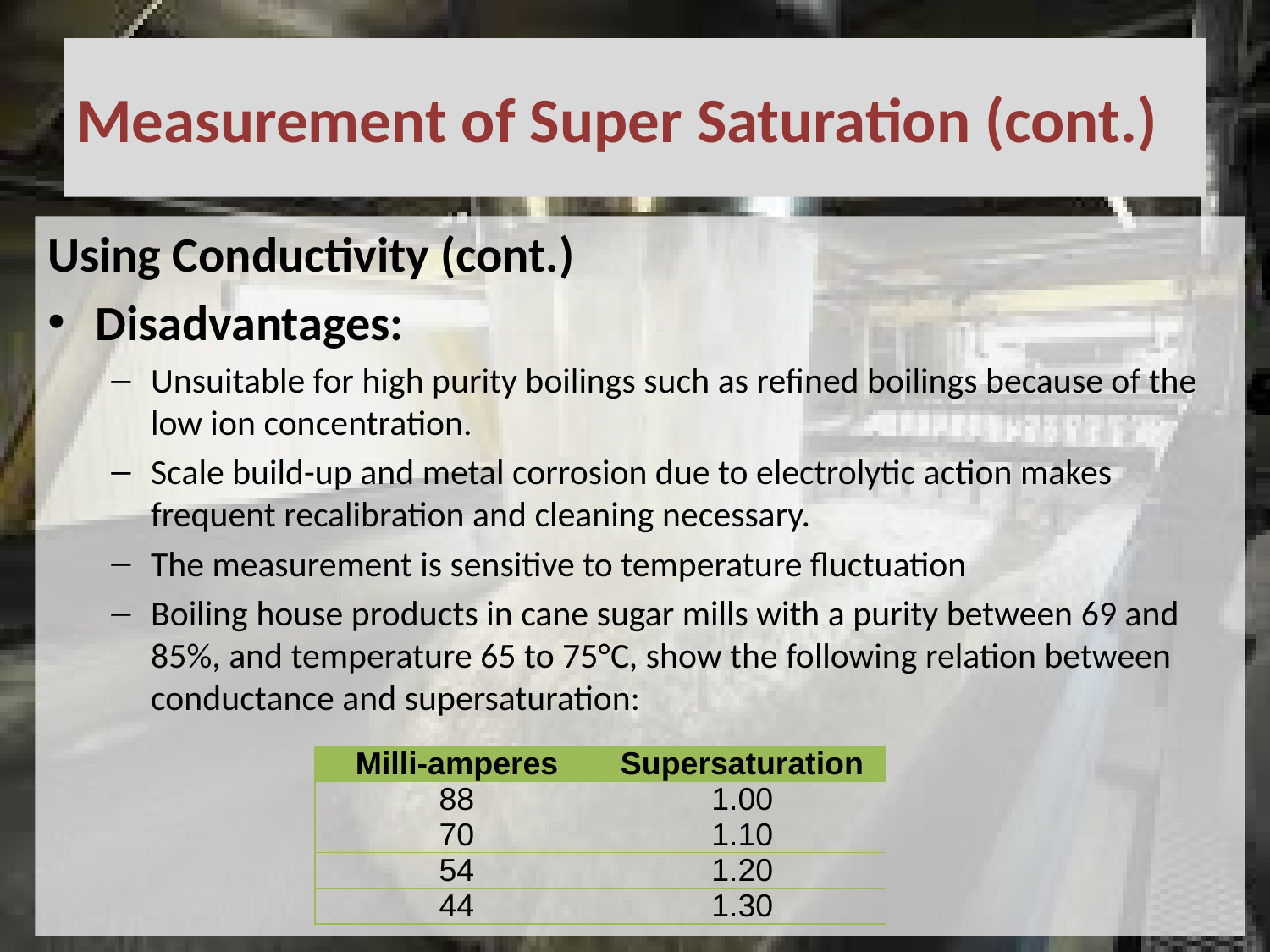

# Measurement of Super Saturation (cont.)
Using Conductivity (cont.)
Disadvantages:
Unsuitable for high purity boilings such as refined boilings because of the low ion concentration.
Scale build-up and metal corrosion due to electrolytic action makes frequent recalibration and cleaning necessary.
The measurement is sensitive to temperature fluctuation
Boiling house products in cane sugar mills with a purity between 69 and 85%, and temperature 65 to 75°C, show the following relation between conductance and supersaturation:
| Milli-amperes | Supersaturation |
| --- | --- |
| 88 | 1.00 |
| 70 | 1.10 |
| 54 | 1.20 |
| 44 | 1.30 |